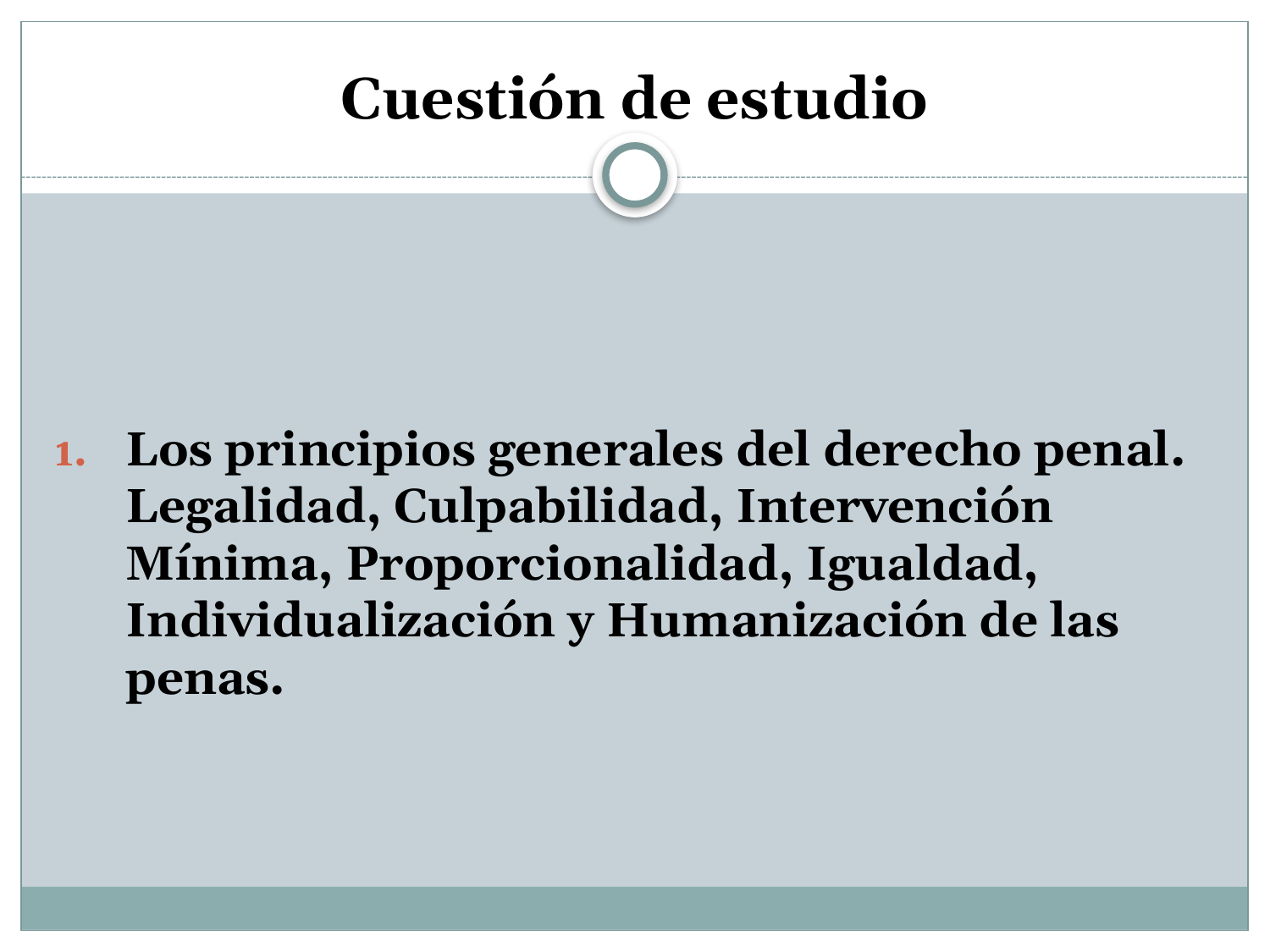

# Cuestión de estudio

Los principios generales del derecho penal. Legalidad, Culpabilidad, Intervención Mínima, Proporcionalidad, Igualdad, Individualización y Humanización de las penas.